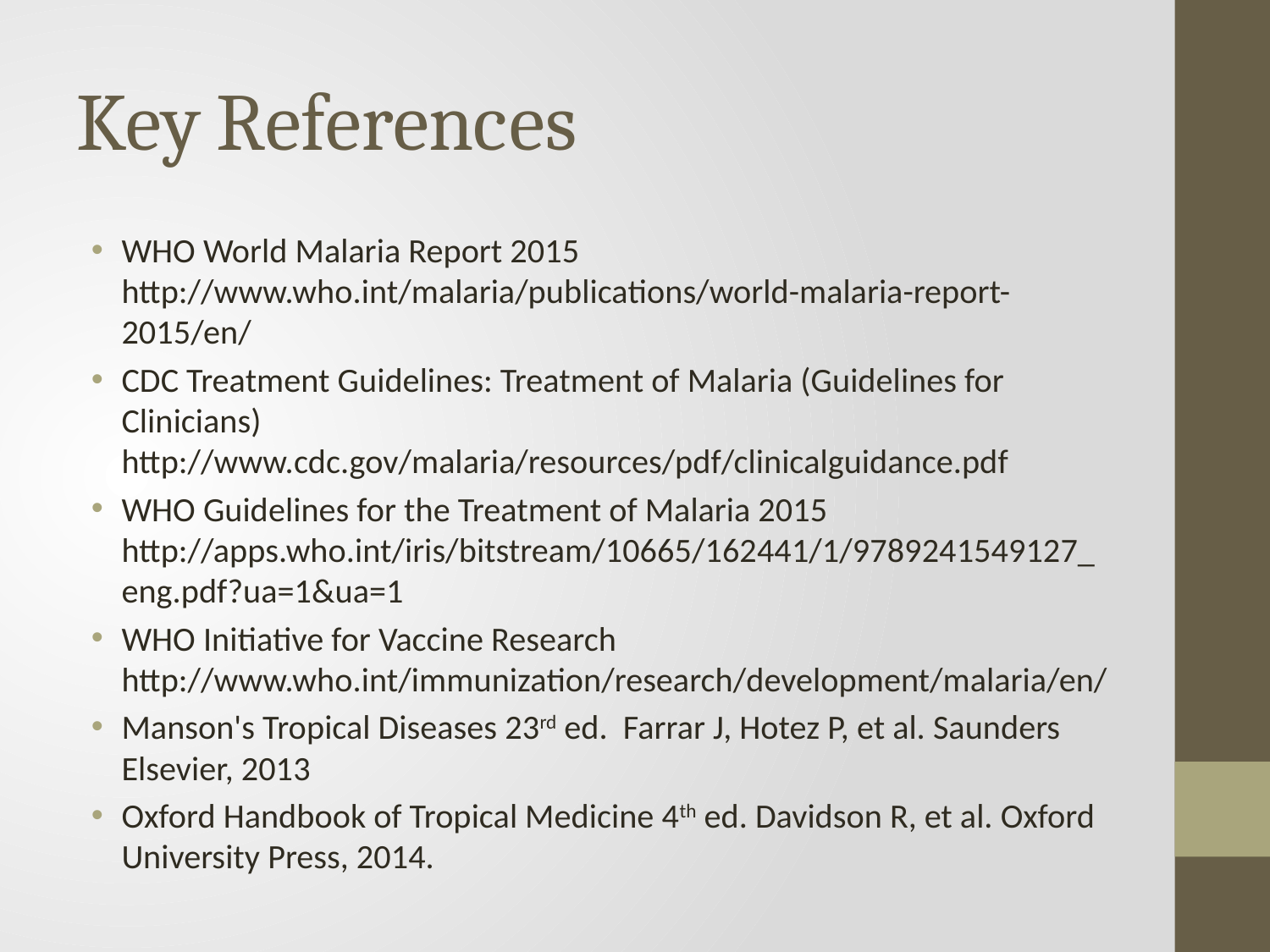

# Key References
WHO World Malaria Report 2015 http://www.who.int/malaria/publications/world-malaria-report-2015/en/
CDC Treatment Guidelines: Treatment of Malaria (Guidelines for Clinicians) http://www.cdc.gov/malaria/resources/pdf/clinicalguidance.pdf
WHO Guidelines for the Treatment of Malaria 2015 http://apps.who.int/iris/bitstream/10665/162441/1/9789241549127_eng.pdf?ua=1&ua=1
WHO Initiative for Vaccine Research http://www.who.int/immunization/research/development/malaria/en/
Manson's Tropical Diseases 23rd ed.  Farrar J, Hotez P, et al. Saunders Elsevier, 2013
Oxford Handbook of Tropical Medicine 4th ed. Davidson R, et al. Oxford University Press, 2014.